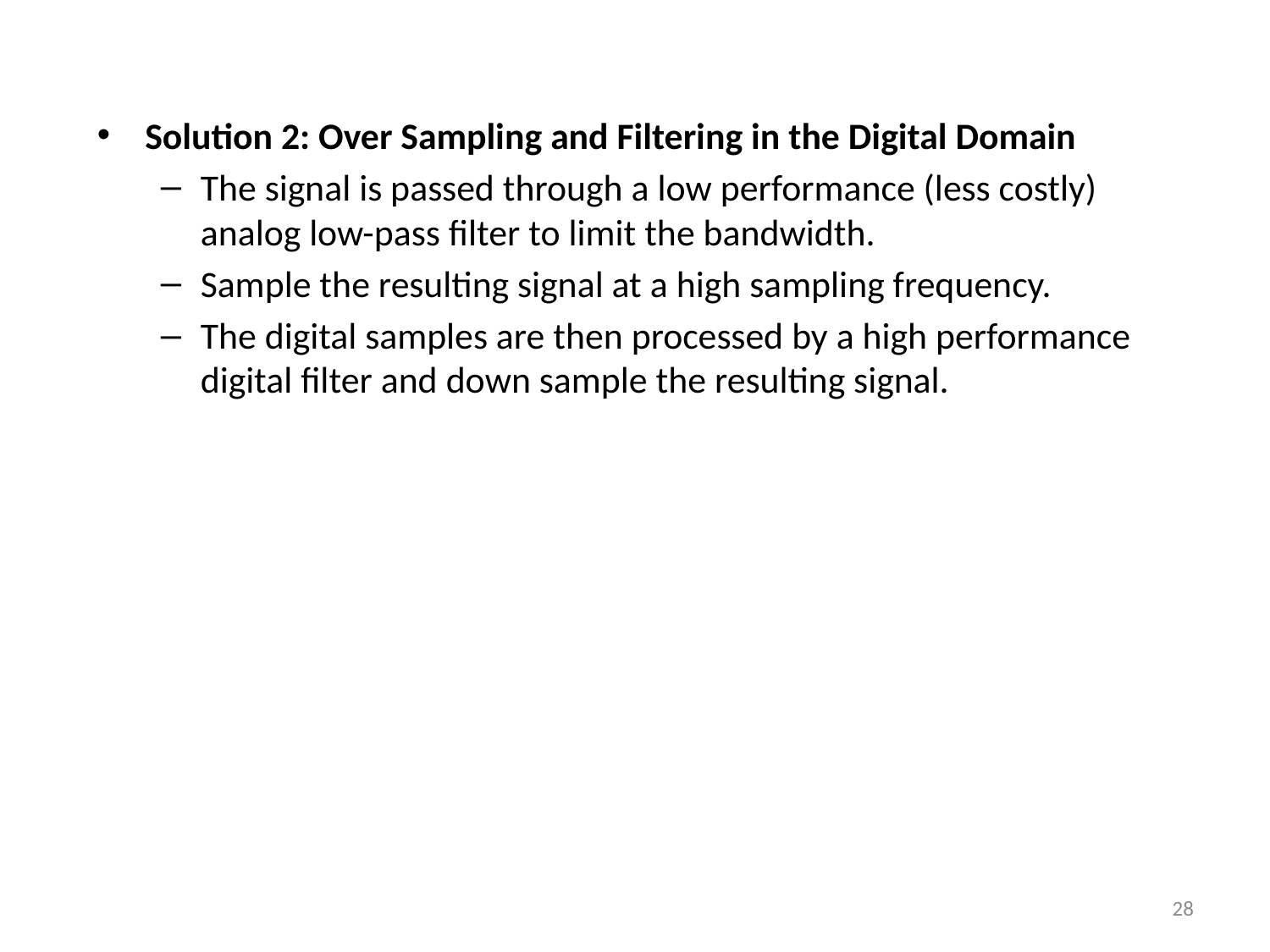

Solution 2: Over Sampling and Filtering in the Digital Domain
The signal is passed through a low performance (less costly) analog low-pass filter to limit the bandwidth.
Sample the resulting signal at a high sampling frequency.
The digital samples are then processed by a high performance digital filter and down sample the resulting signal.

28